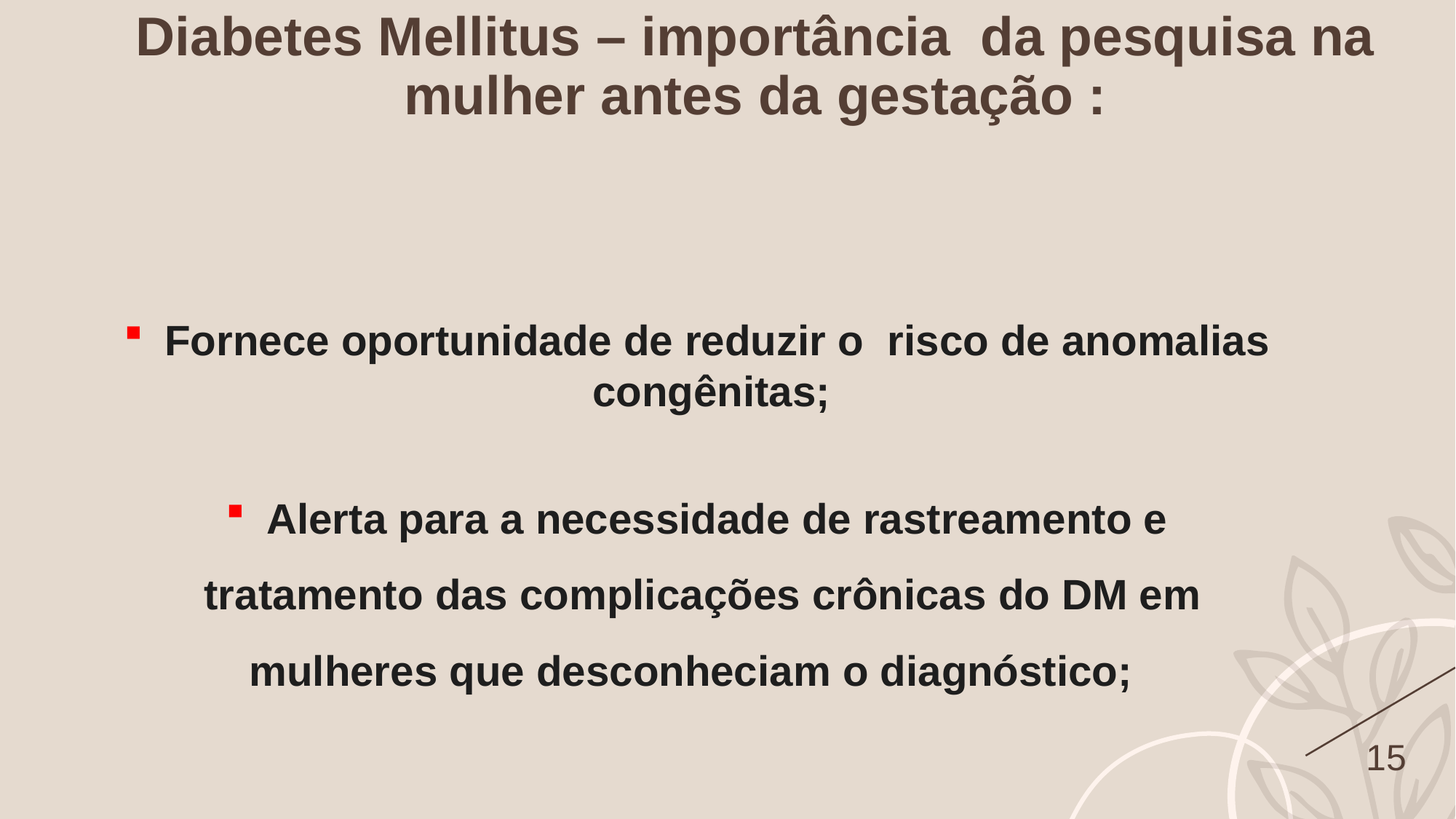

Diabetes Mellitus – importância  da pesquisa na mulher antes da gestação :

Fornece oportunidade de reduzir o  risco de anomalias congênitas;

Alerta para a necessidade de rastreamento e
 tratamento das complicações crônicas do DM em mulheres que desconheciam o diagnóstico;
15